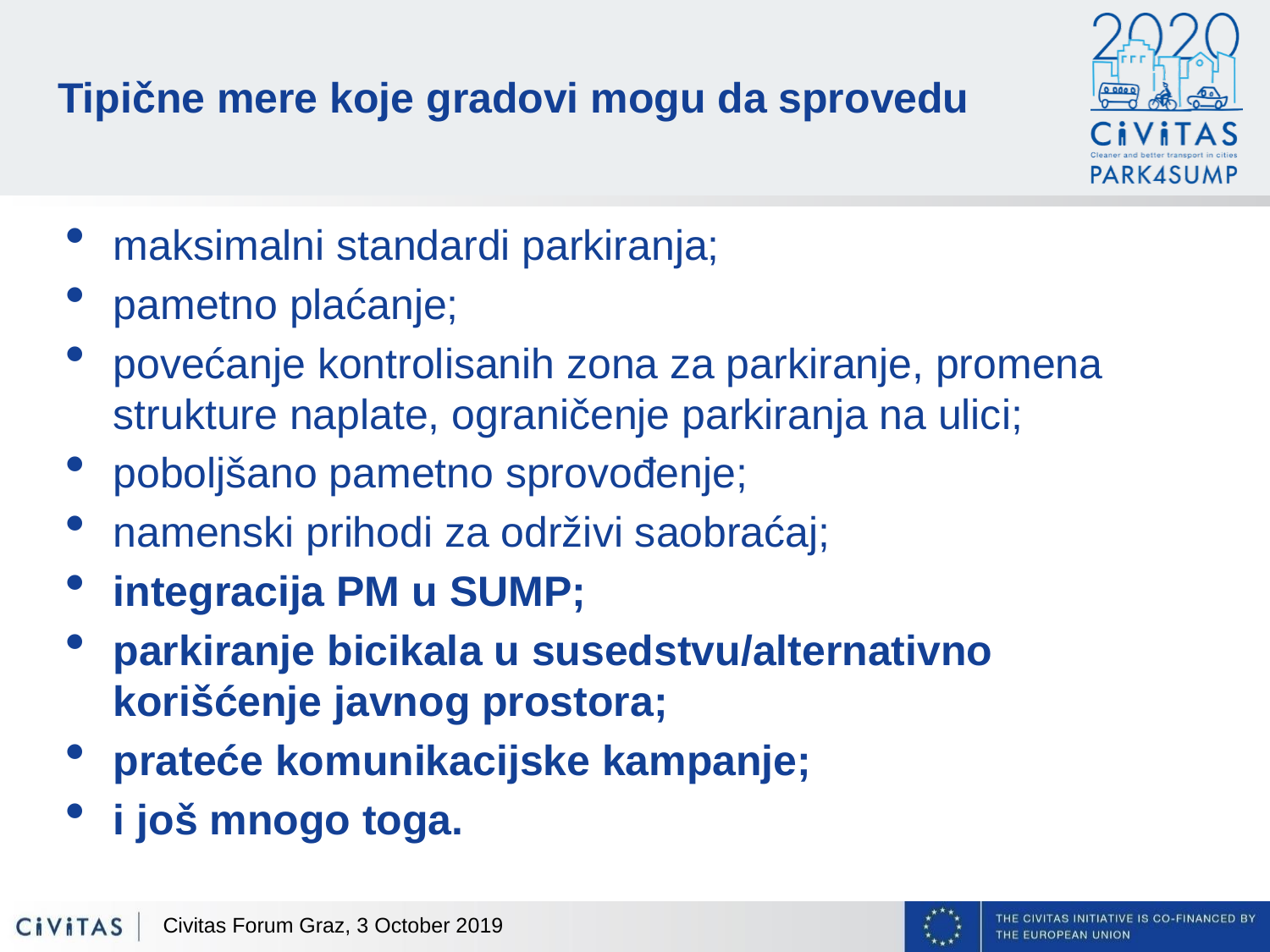

# Tipične mere koje gradovi mogu da sprovedu
maksimalni standardi parkiranja;
pametno plaćanje;
povećanje kontrolisanih zona za parkiranje, promena strukture naplate, ograničenje parkiranja na ulici;
poboljšano pametno sprovođenje;
namenski prihodi za održivi saobraćaj;
integracija PM u SUMP;
parkiranje bicikala u susedstvu/alternativno korišćenje javnog prostora;
prateće komunikacijske kampanje;
i još mnogo toga.